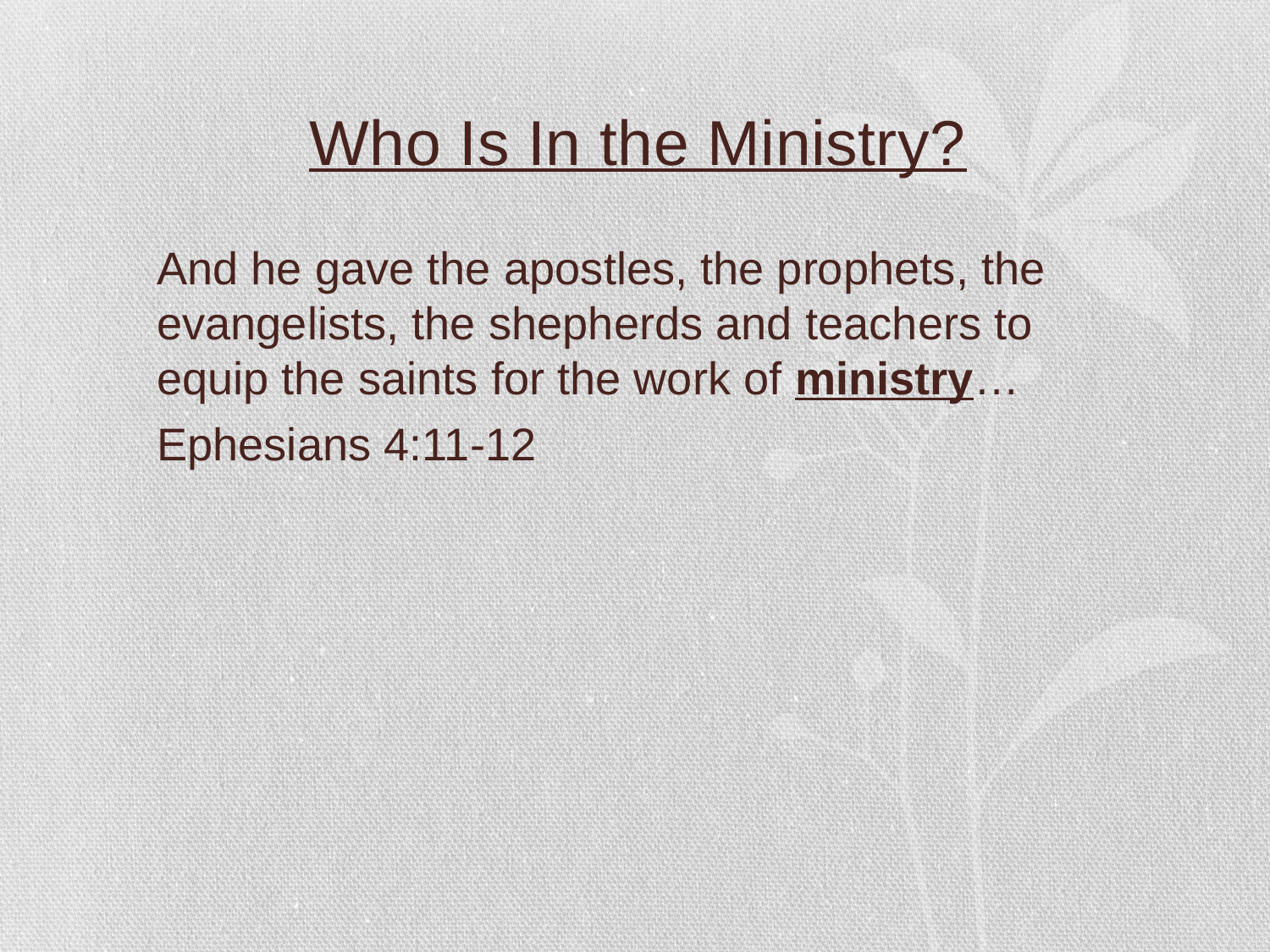

Who Is In the Ministry?

And he gave the apostles, the prophets, the evangelists, the shepherds and teachers to equip the saints for the work of ministry…
Ephesians 4:11-12